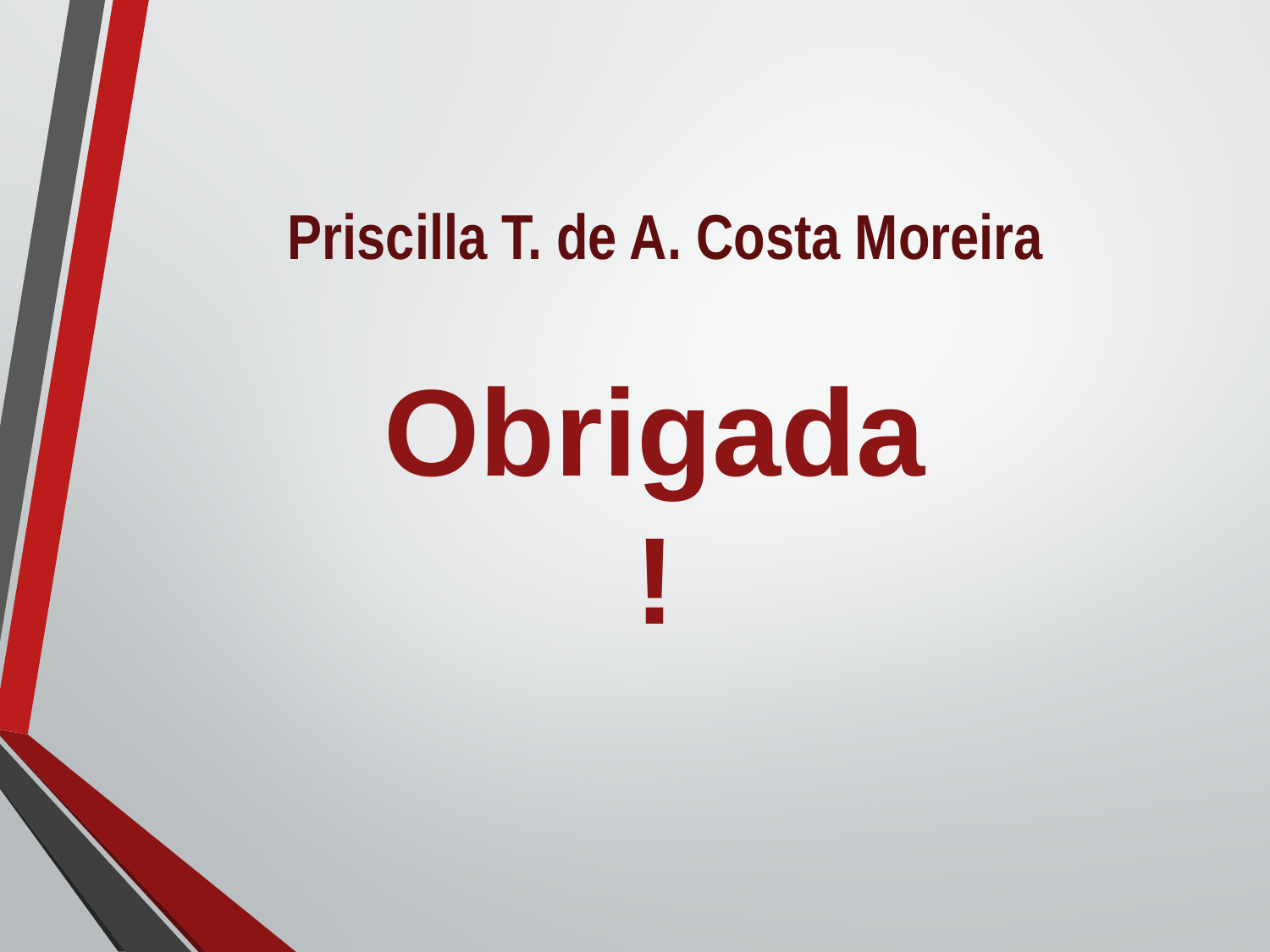

Priscilla T. de A. Costa Moreira

Obrigada!